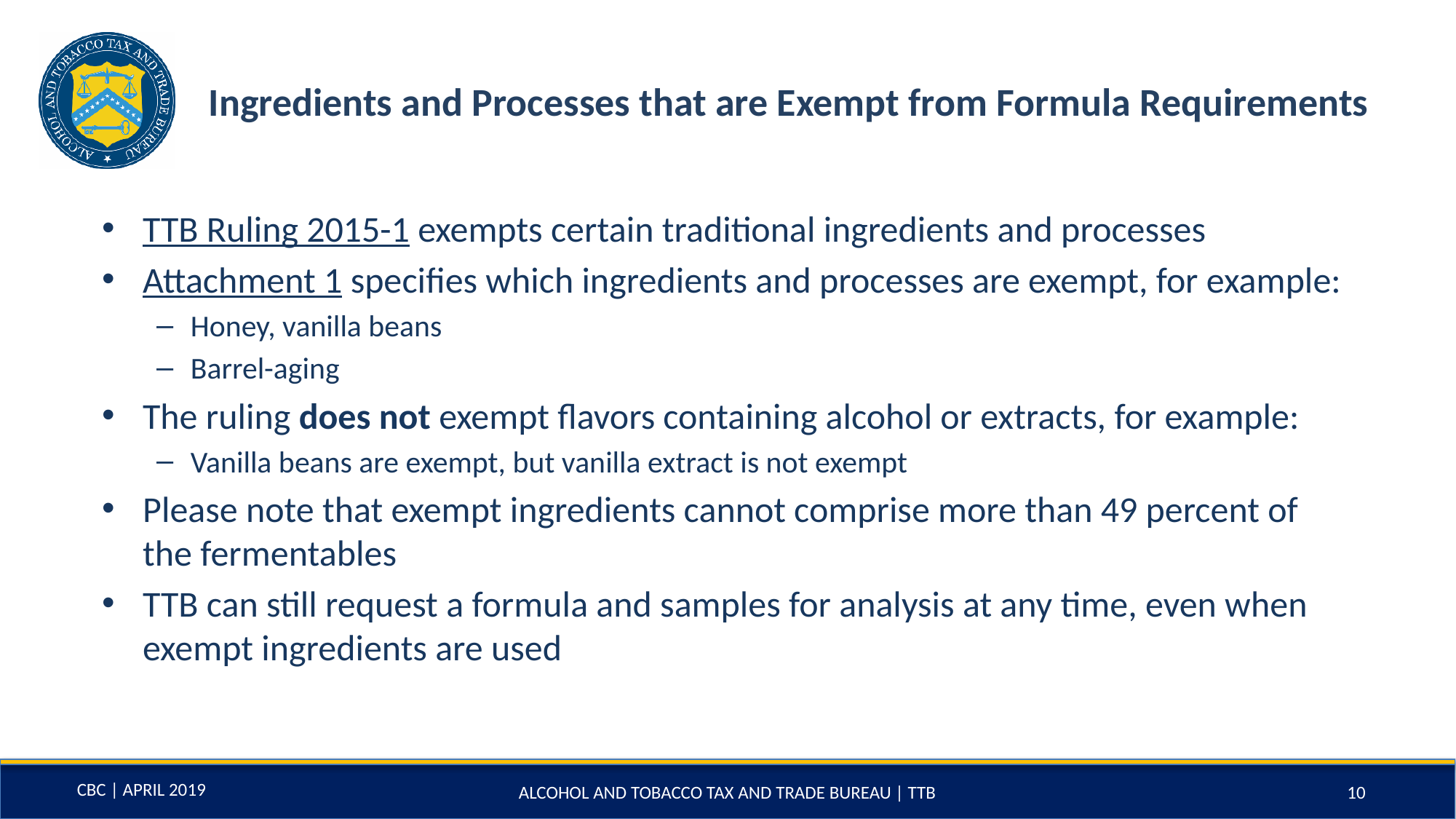

# Ingredients and Processes that are Exempt from Formula Requirements
TTB Ruling 2015-1 exempts certain traditional ingredients and processes
Attachment 1 specifies which ingredients and processes are exempt, for example:
Honey, vanilla beans
Barrel-aging
The ruling does not exempt flavors containing alcohol or extracts, for example:
Vanilla beans are exempt, but vanilla extract is not exempt
Please note that exempt ingredients cannot comprise more than 49 percent of the fermentables
TTB can still request a formula and samples for analysis at any time, even when exempt ingredients are used

ALCOHOL AND TOBACCO TAX AND TRADE BUREAU | TTB
10